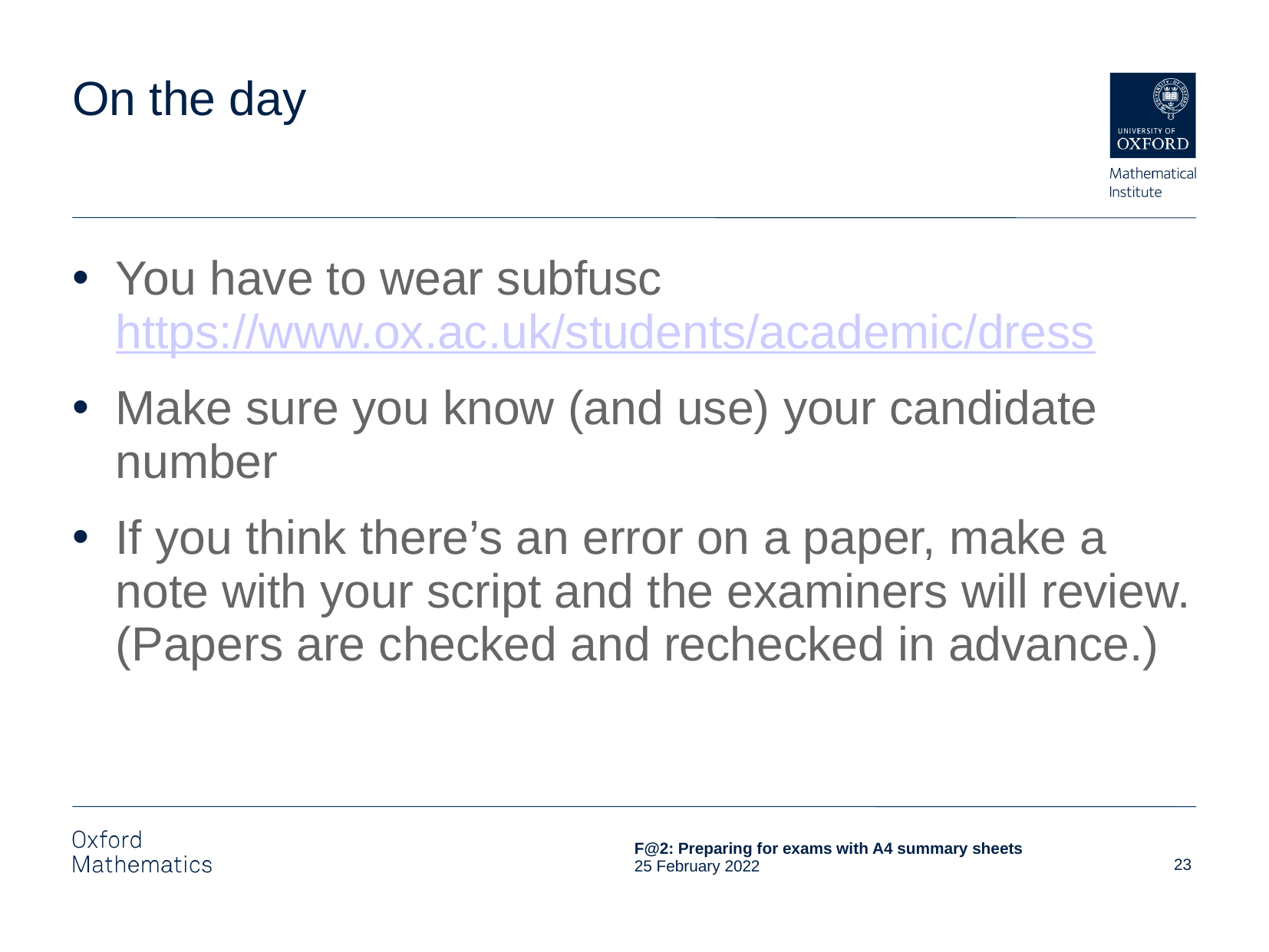

# On the day
You have to wear subfusc
https://www.ox.ac.uk/students/academic/dress
Make sure you know (and use) your candidate number
If you think there’s an error on a paper, make a note with your script and the examiners will review. (Papers are checked and rechecked in advance.)
23